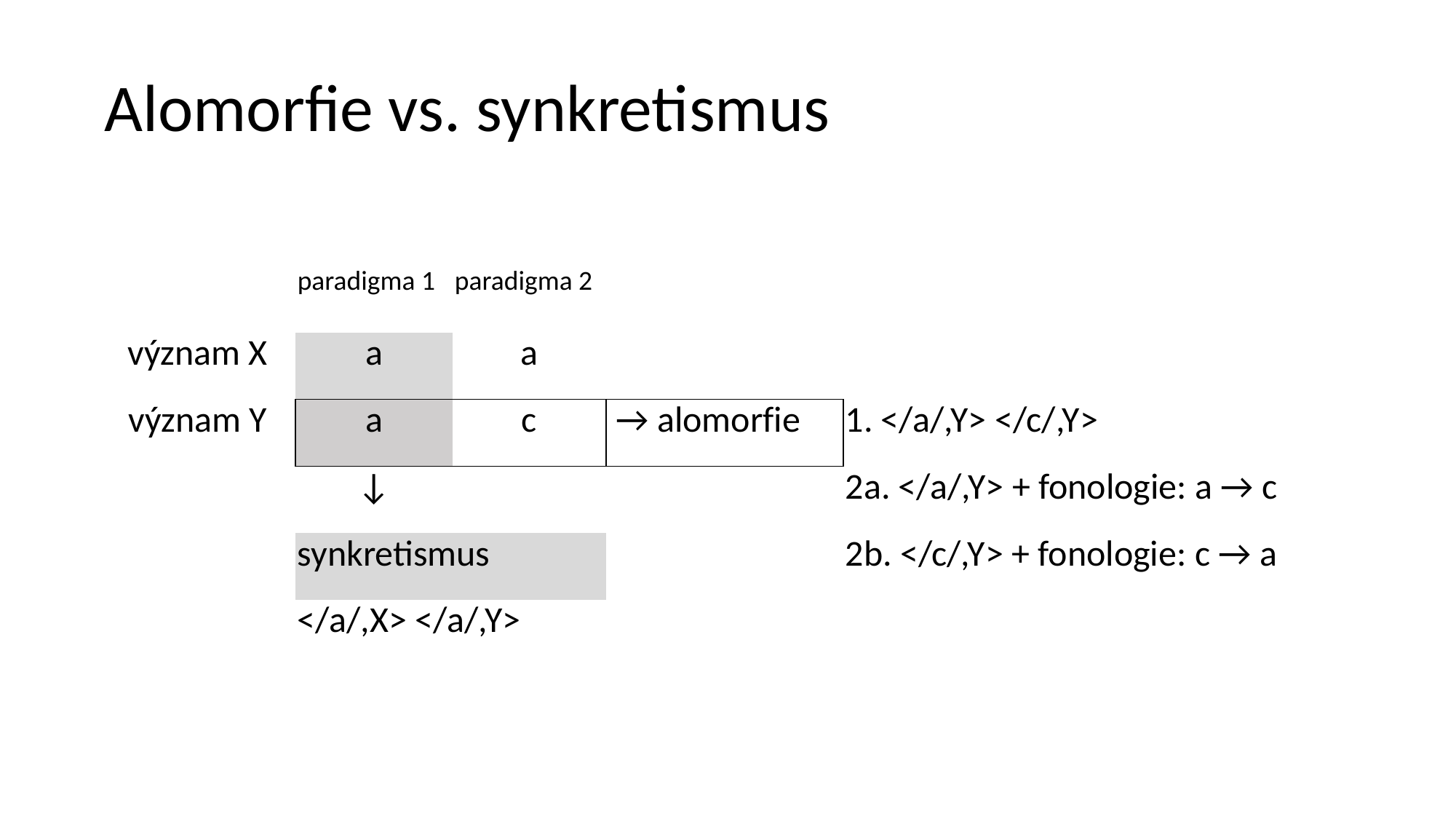

# Alomorfie vs. synkretismus
|  |  |  |  |  |  |  |  |
| --- | --- | --- | --- | --- | --- | --- | --- |
|  |  | paradigma 1 | paradigma 2 |  |  |  |  |
| význam X |  | a | a |  |  |  |  |
| význam Y |  | a | c | → alomorfie | 1. </a/,Y> </c/,Y> |  |  |
|  |  | ↓ |  |  | 2a. </a/,Y> + fonologie: a → c |  |  |
|  |  | synkretismus |  |  | 2b. </c/,Y> + fonologie: c → a |  |  |
|  |  | </a/,X> </a/,Y> |  |  |  |  |  |
|  |  |  |  |  |  |  |  |